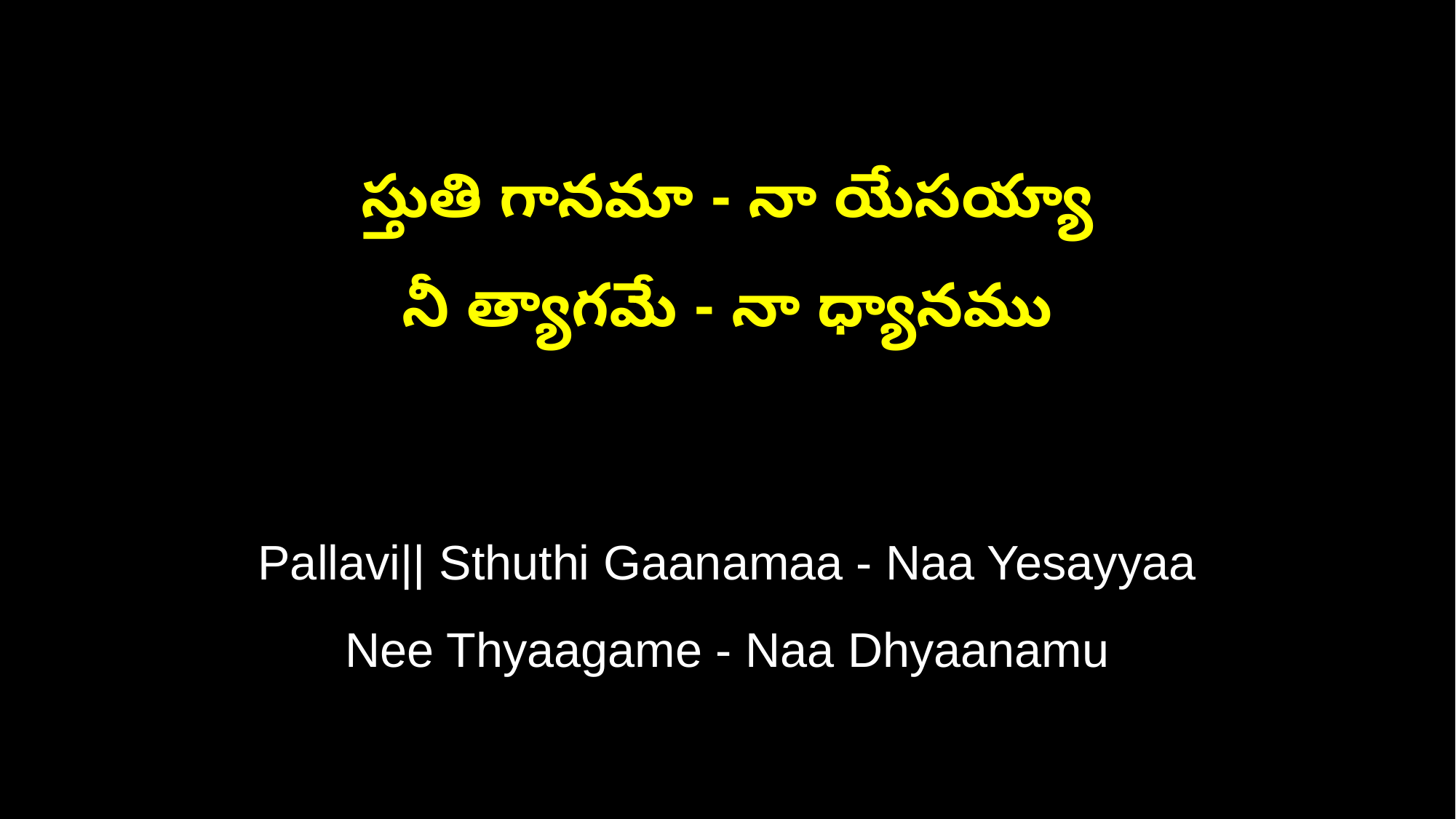

స్తుతి గానమా - నా యేసయ్యా
నీ త్యాగమే - నా ధ్యానము
Pallavi|| Sthuthi Gaanamaa - Naa Yesayyaa
Nee Thyaagame - Naa Dhyaanamu